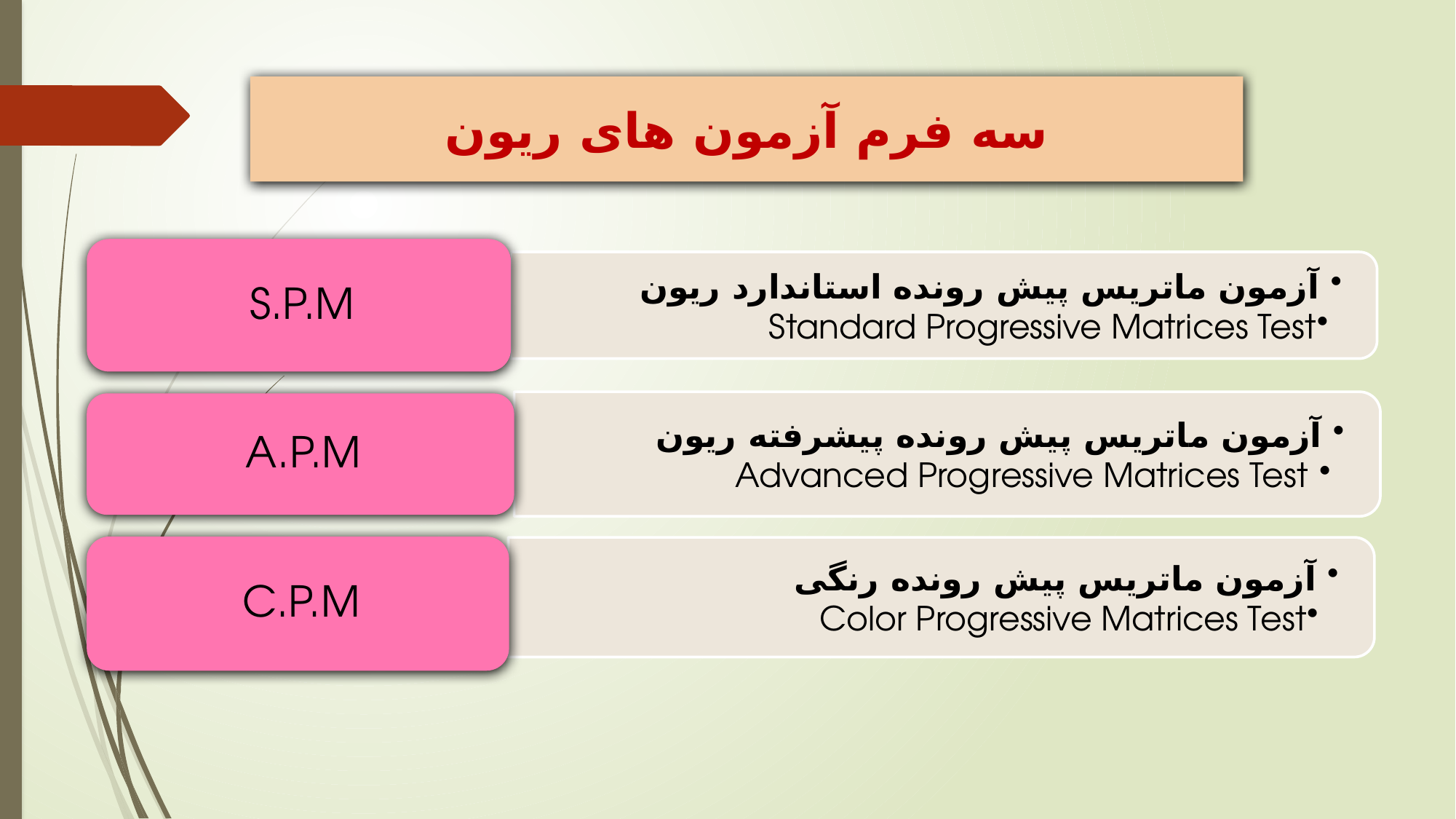

# سه فرم آزمون های ریون
 آزمون ماتریس پیش رونده استاندارد ریون
Standard Progressive Matrices Test
S.P.M
 آزمون ماتریس پیش رونده پیشرفته ریون
 Advanced Progressive Matrices Test
A.P.M
 آزمون ماتریس پیش رونده رنگی
Color Progressive Matrices Test
C.P.M